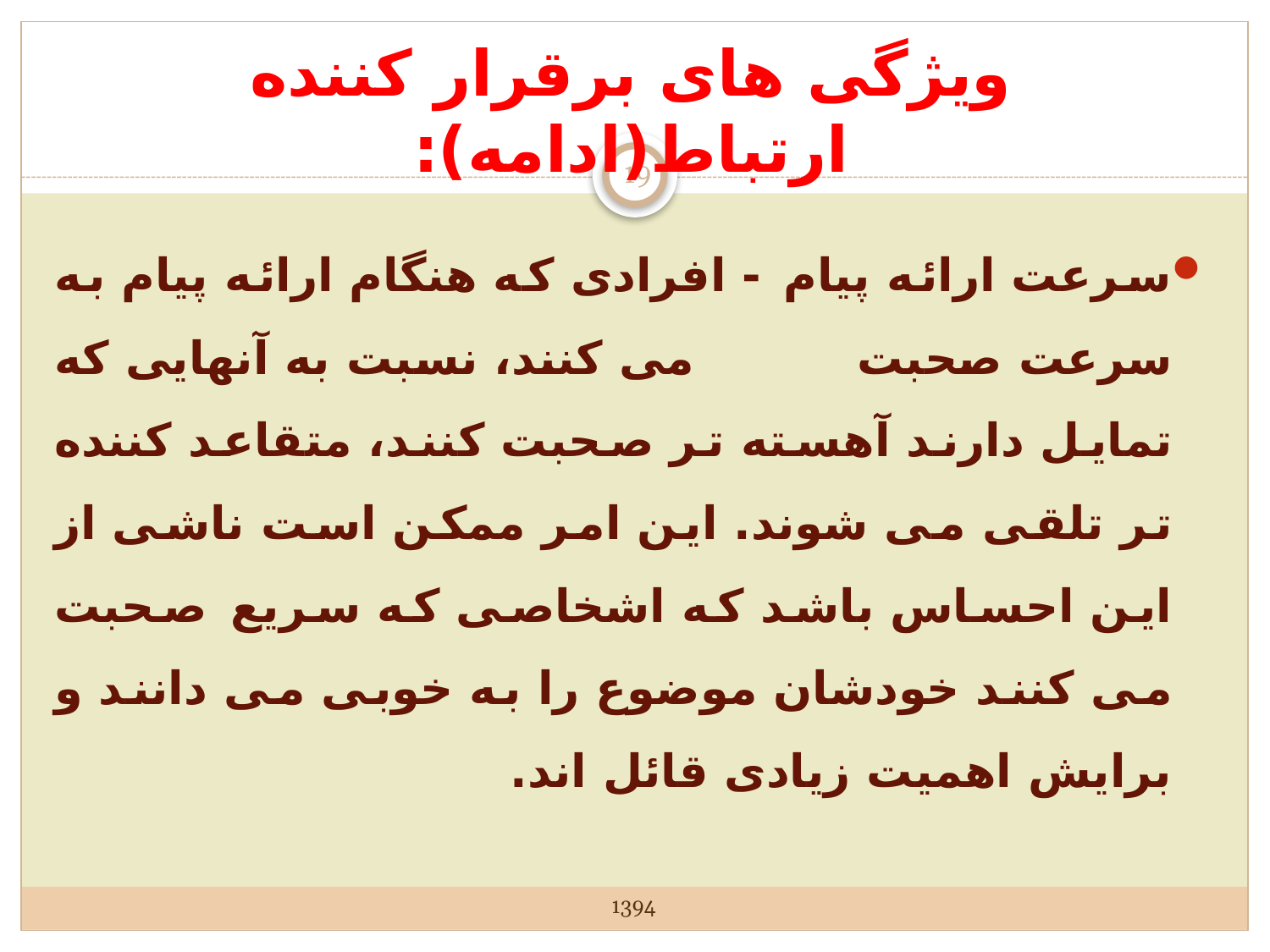

# ویژگی های برقرار کننده ارتباط(ادامه):
19
سرعت ارائه پیام - افرادی که هنگام ارائه پیام به سرعت صحبت          می کنند، نسبت به آنهایی که تمایل دارند آهسته تر صحبت کنند، متقاعد کننده تر تلقی می شوند. این امر ممکن است ناشی از این احساس باشد که اشخاصی که سریع صحبت می کنند خودشان موضوع را به خوبی می دانند و برایش اهمیت زیادی قائل اند.

1394